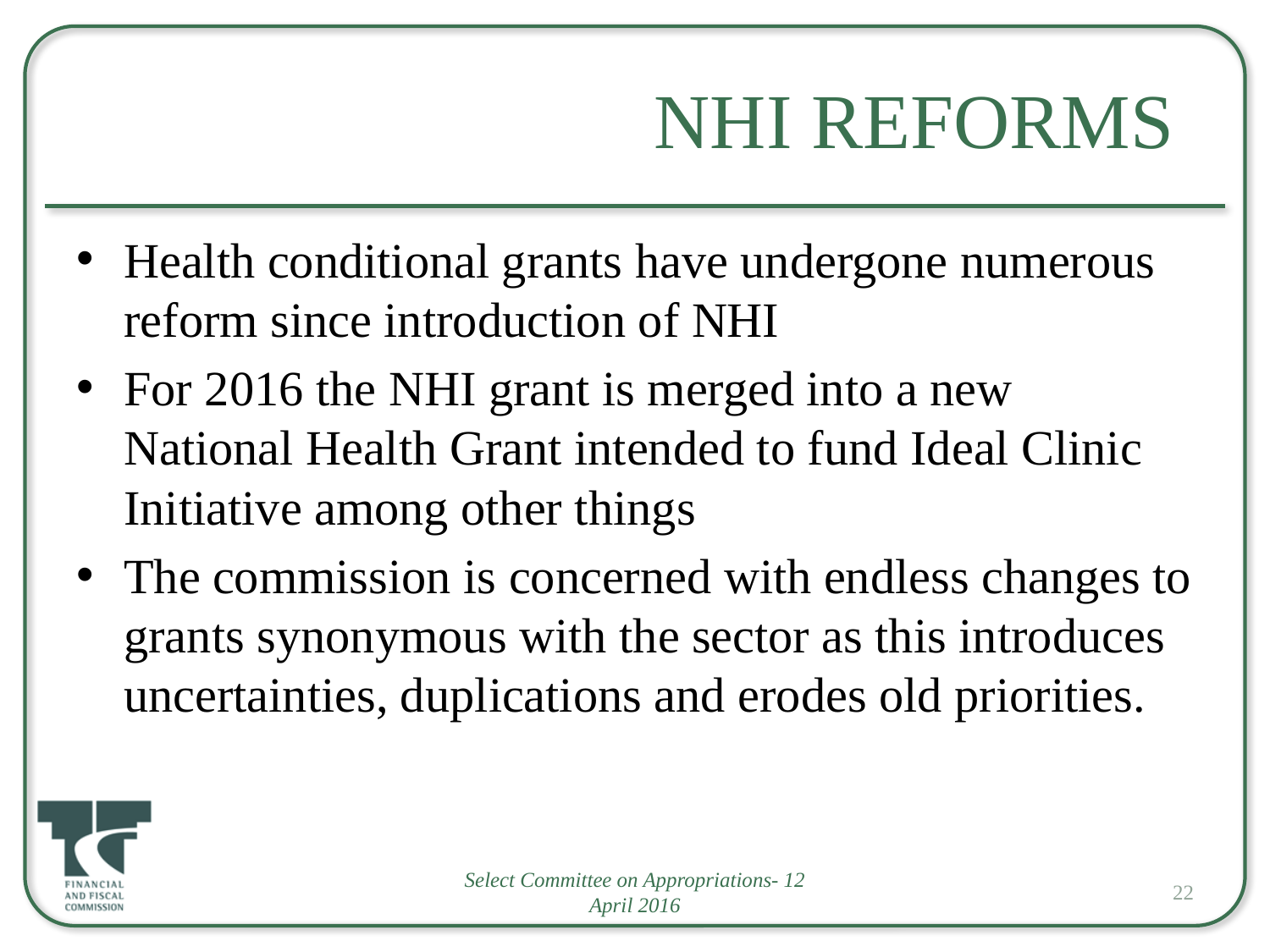

# NHI Reforms
Health conditional grants have undergone numerous reform since introduction of NHI
For 2016 the NHI grant is merged into a new National Health Grant intended to fund Ideal Clinic Initiative among other things
The commission is concerned with endless changes to grants synonymous with the sector as this introduces uncertainties, duplications and erodes old priorities.

Select Committee on Appropriations- 12 April 2016
22